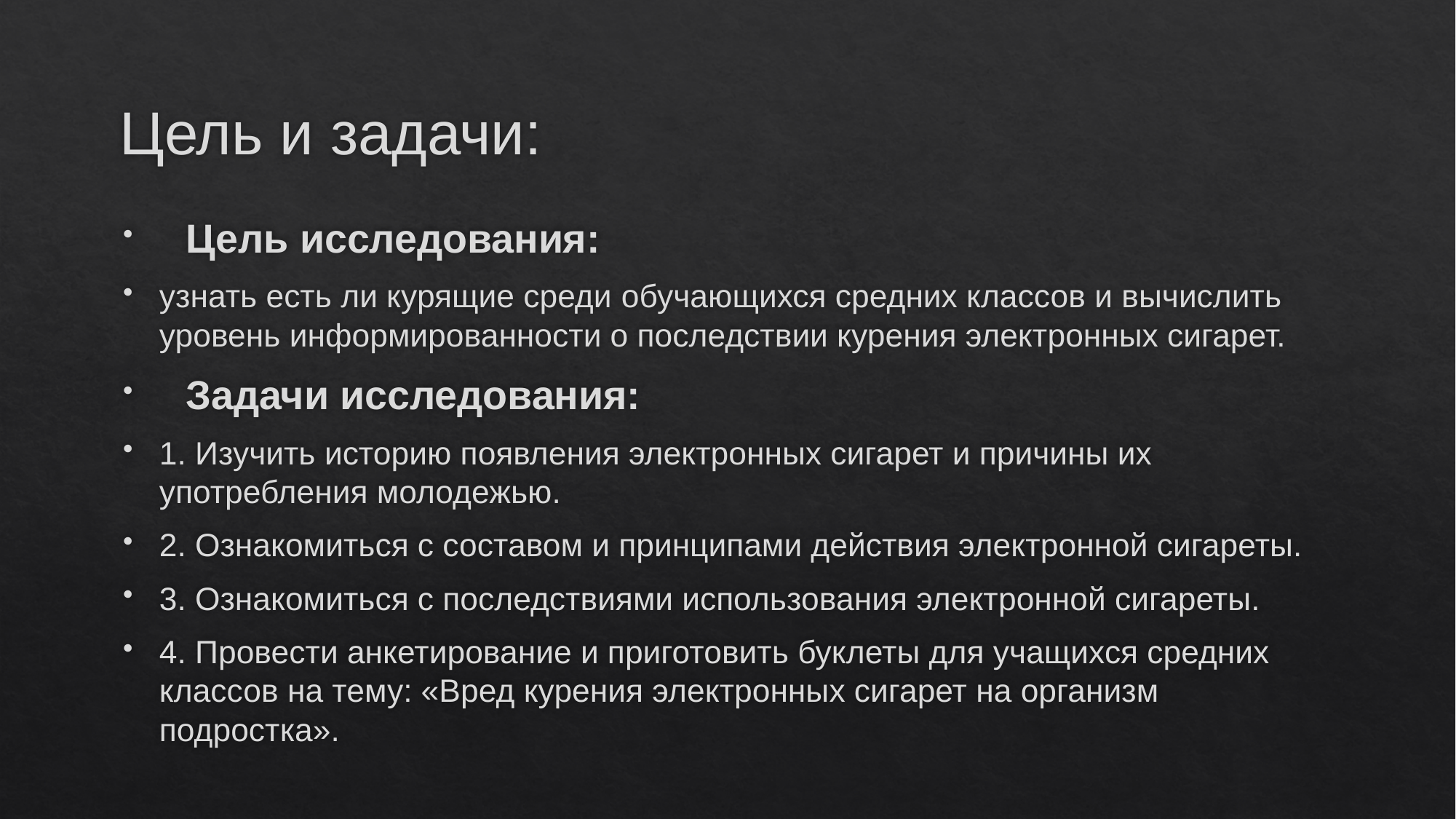

# Цель и задачи:
   Цель исследования:
узнать есть ли курящие среди обучающихся средних классов и вычислить уровень информированности о последствии курения электронных сигарет.
   Задачи исследования:
1. Изучить историю появления электронных сигарет и причины их употребления молодежью.
2. Ознакомиться с составом и принципами действия электронной сигареты.
3. Ознакомиться с последствиями использования электронной сигареты.
4. Провести анкетирование и приготовить буклеты для учащихся средних классов на тему: «Вред курения электронных сигарет на организм подростка».